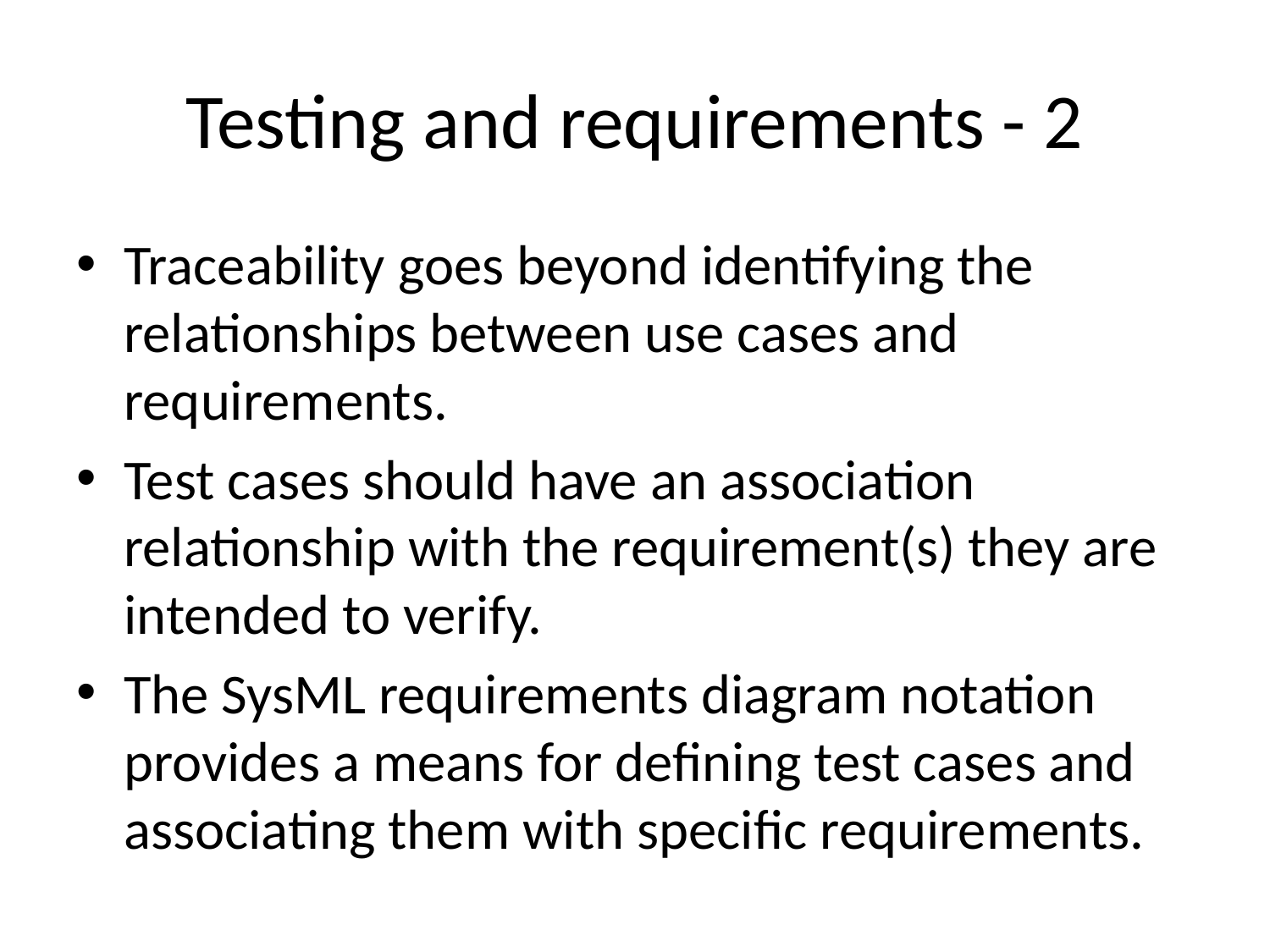

# Testing and requirements - 2
Traceability goes beyond identifying the relationships between use cases and requirements.
Test cases should have an association relationship with the requirement(s) they are intended to verify.
The SysML requirements diagram notation provides a means for defining test cases and associating them with specific requirements.